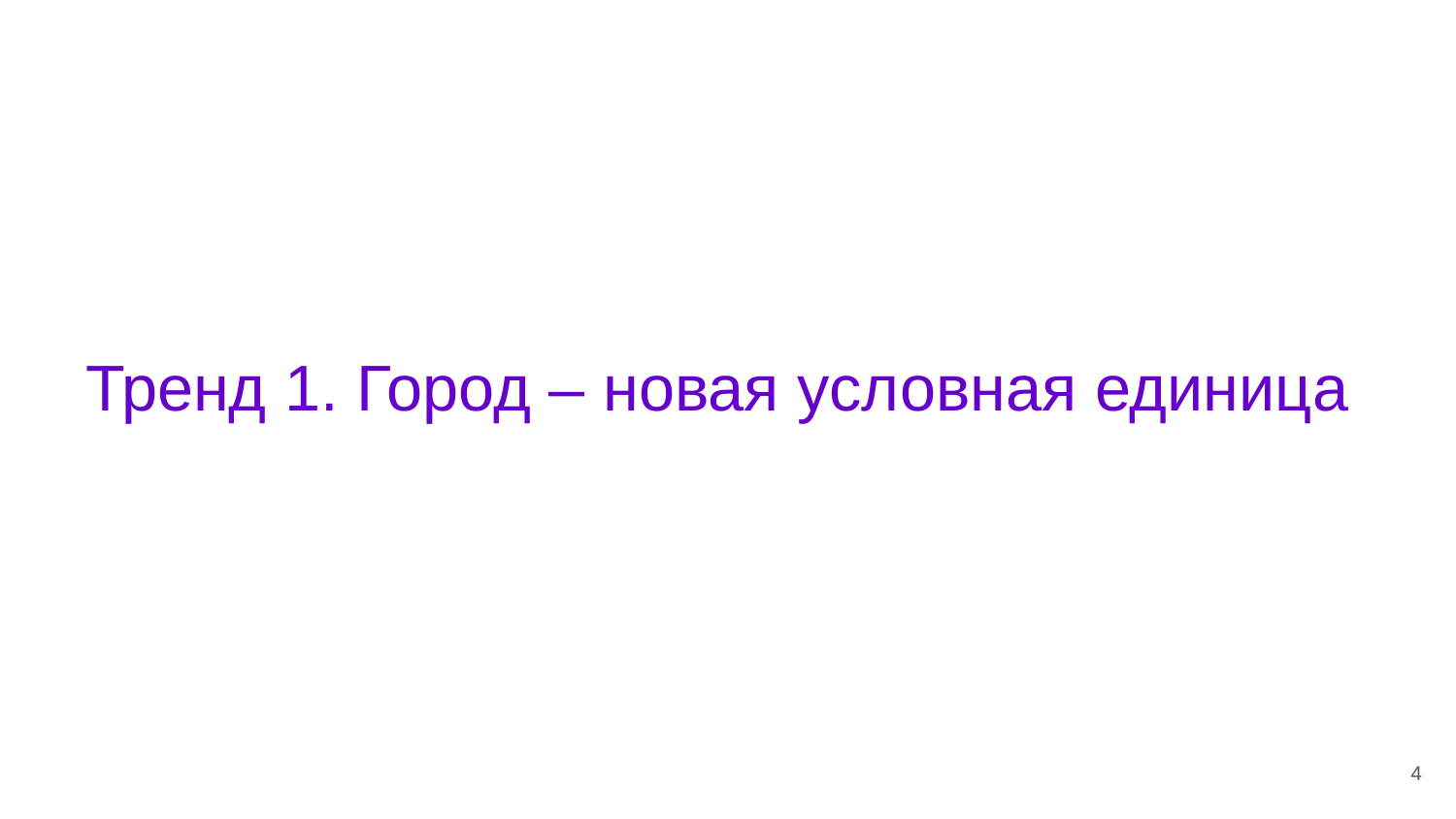

Тренд 1. Город – новая условная единица
4